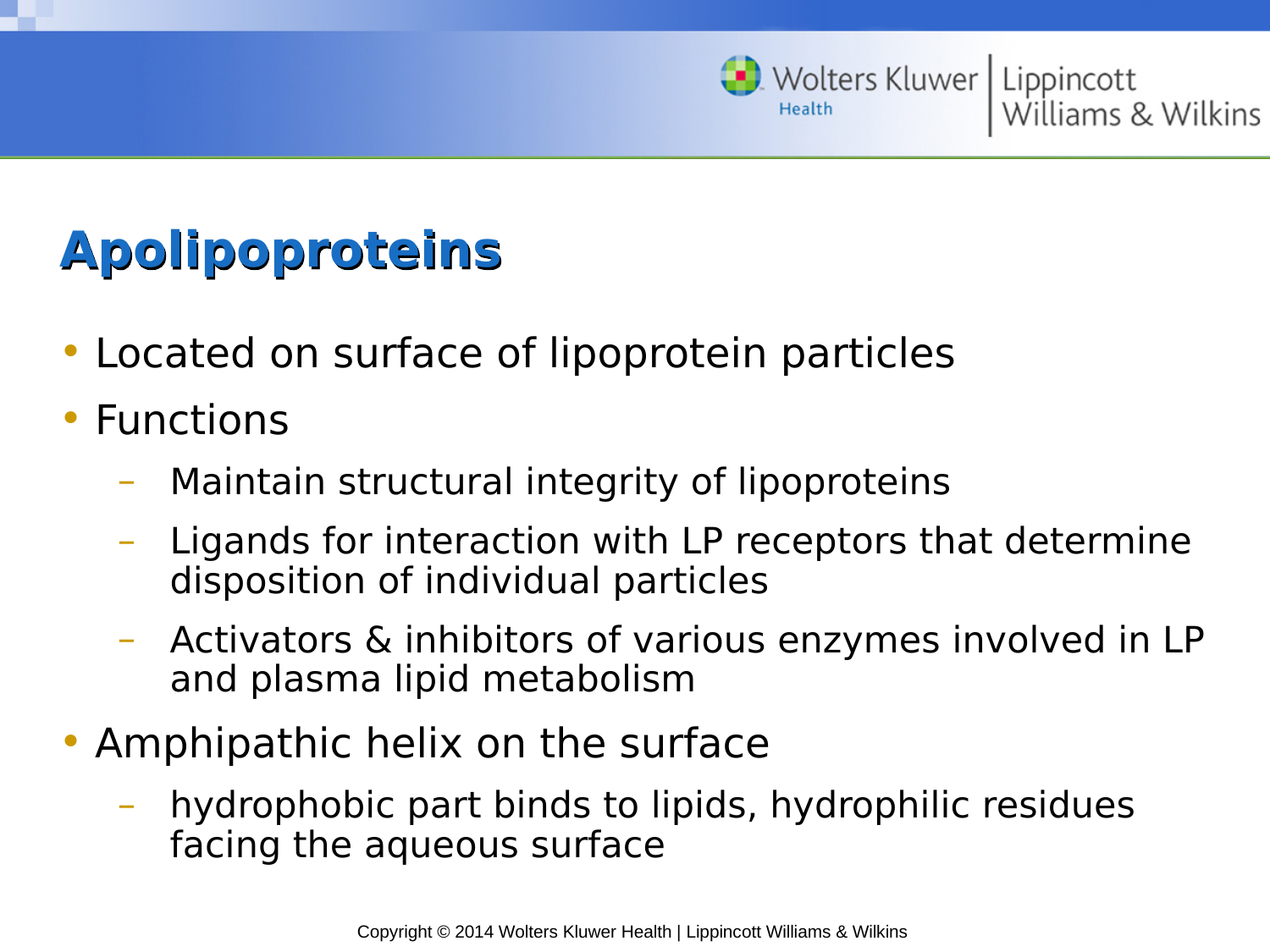

# Apolipoproteins
Located on surface of lipoprotein particles
Functions
Maintain structural integrity of lipoproteins
Ligands for interaction with LP receptors that determine disposition of individual particles
Activators & inhibitors of various enzymes involved in LP and plasma lipid metabolism
Amphipathic helix on the surface
hydrophobic part binds to lipids, hydrophilic residues facing the aqueous surface